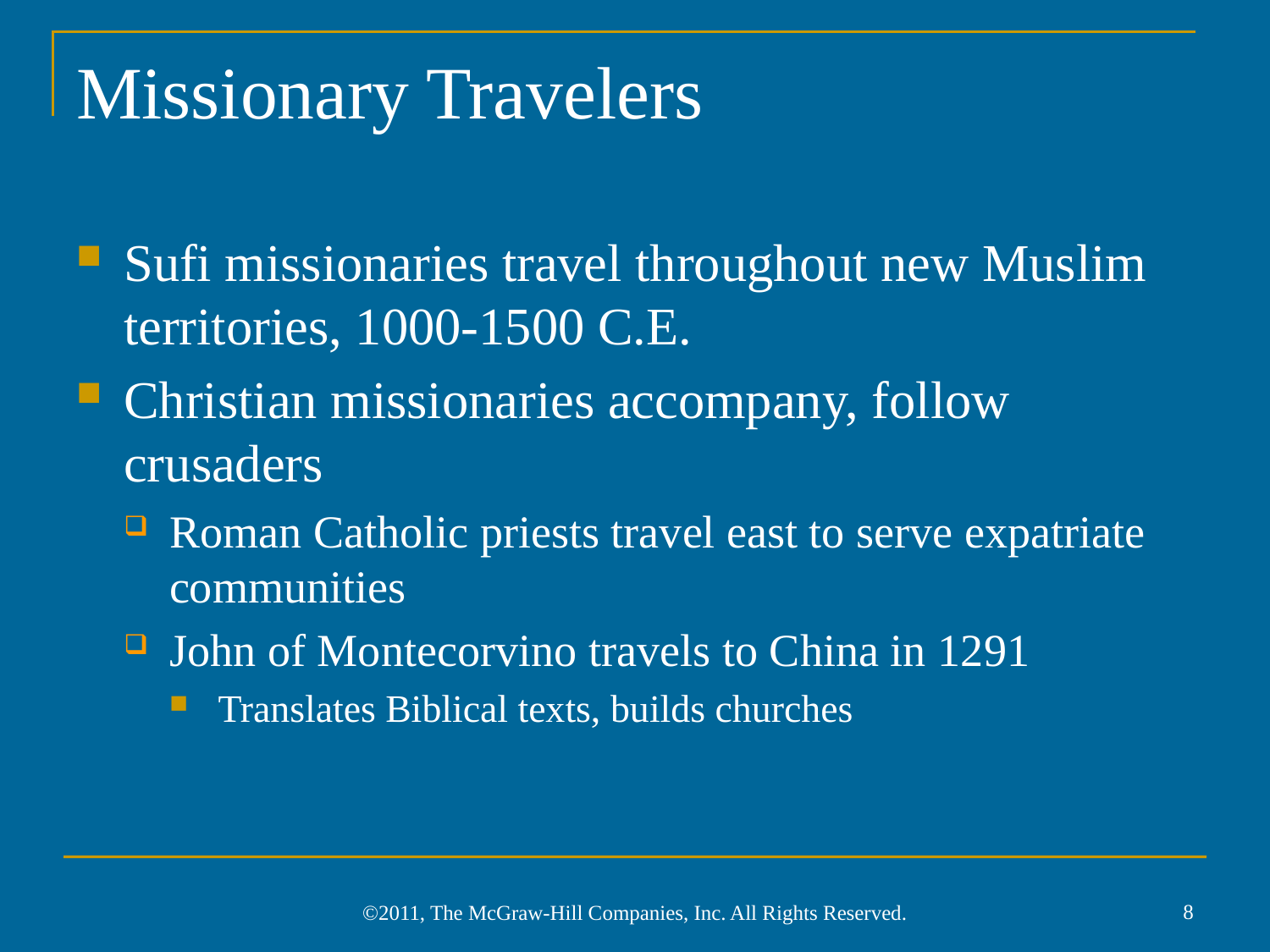

# Missionary Travelers
Sufi missionaries travel throughout new Muslim territories, 1000-1500 C.E.
Christian missionaries accompany, follow crusaders
Roman Catholic priests travel east to serve expatriate communities
John of Montecorvino travels to China in 1291
Translates Biblical texts, builds churches
8
©2011, The McGraw-Hill Companies, Inc. All Rights Reserved.